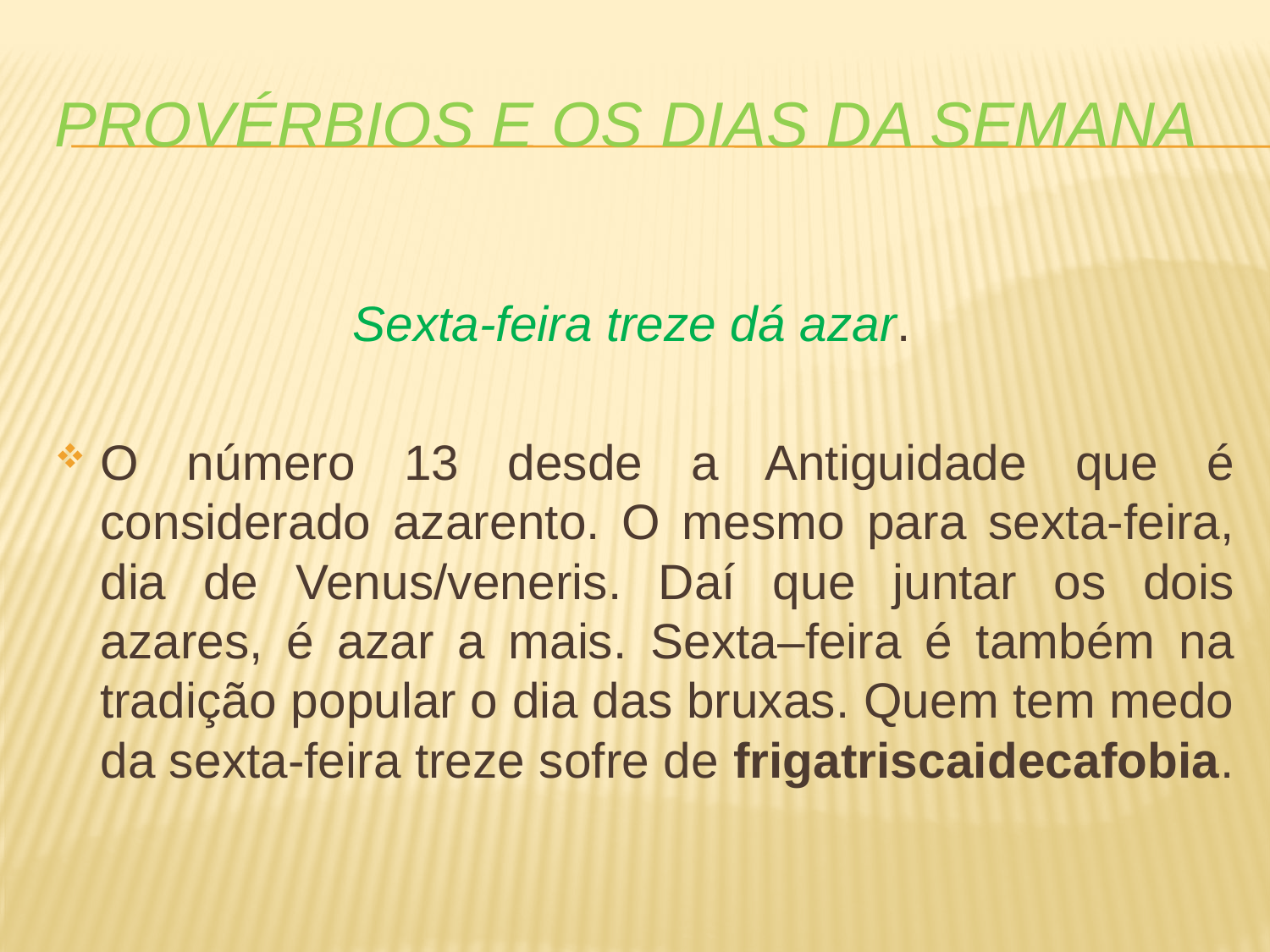

# Provérbios e os dias da semana

Sexta-feira treze dá azar.

O número 13 desde a Antiguidade que é considerado azarento. O mesmo para sexta-feira, dia de Venus/veneris. Daí que juntar os dois azares, é azar a mais. Sexta–feira é também na tradição popular o dia das bruxas. Quem tem medo da sexta-feira treze sofre de frigatriscaidecafobia.